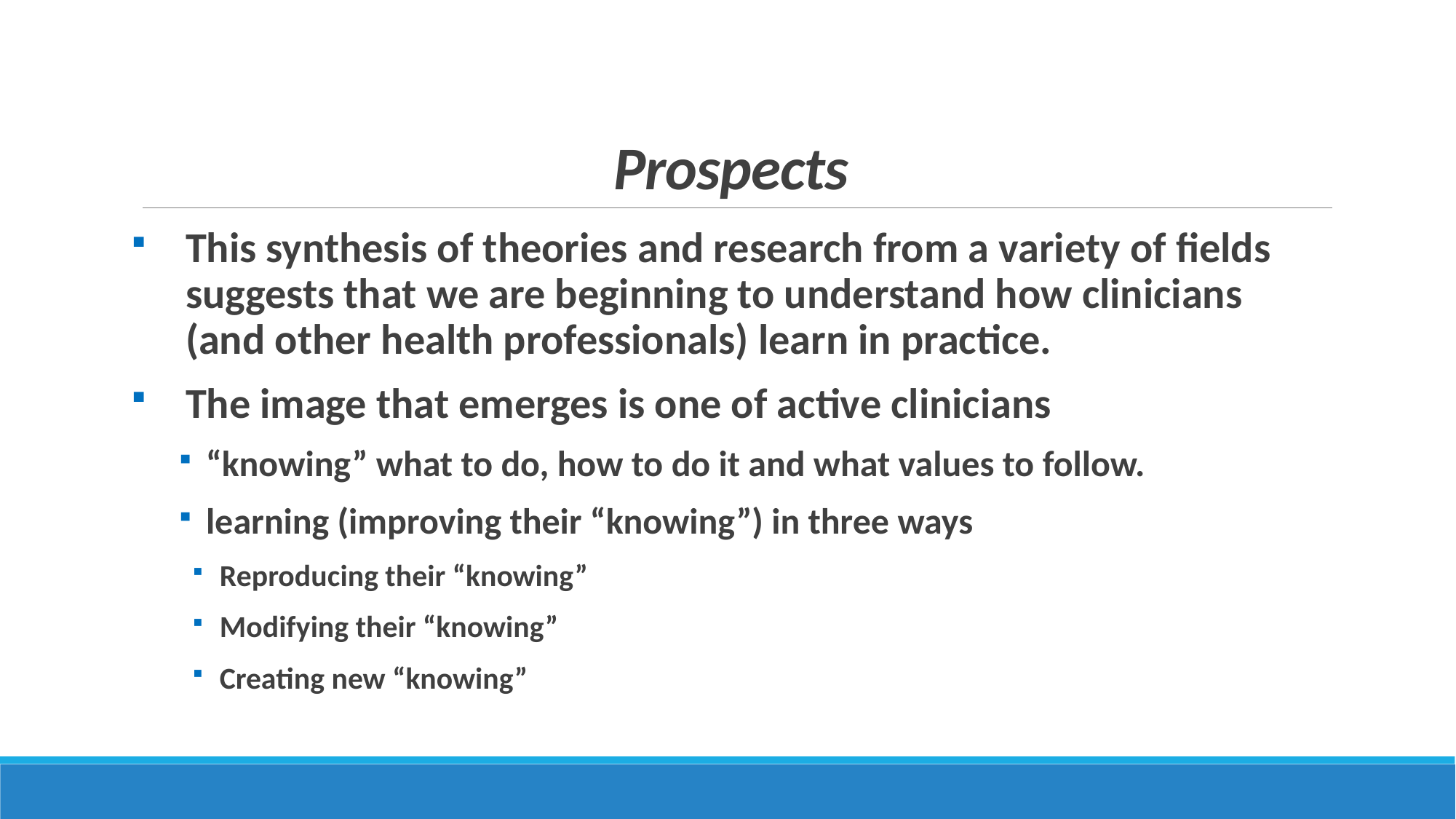

# Prospects
This synthesis of theories and research from a variety of fields suggests that we are beginning to understand how clinicians (and other health professionals) learn in practice.
The image that emerges is one of active clinicians
“knowing” what to do, how to do it and what values to follow.
learning (improving their “knowing”) in three ways
Reproducing their “knowing”
Modifying their “knowing”
Creating new “knowing”